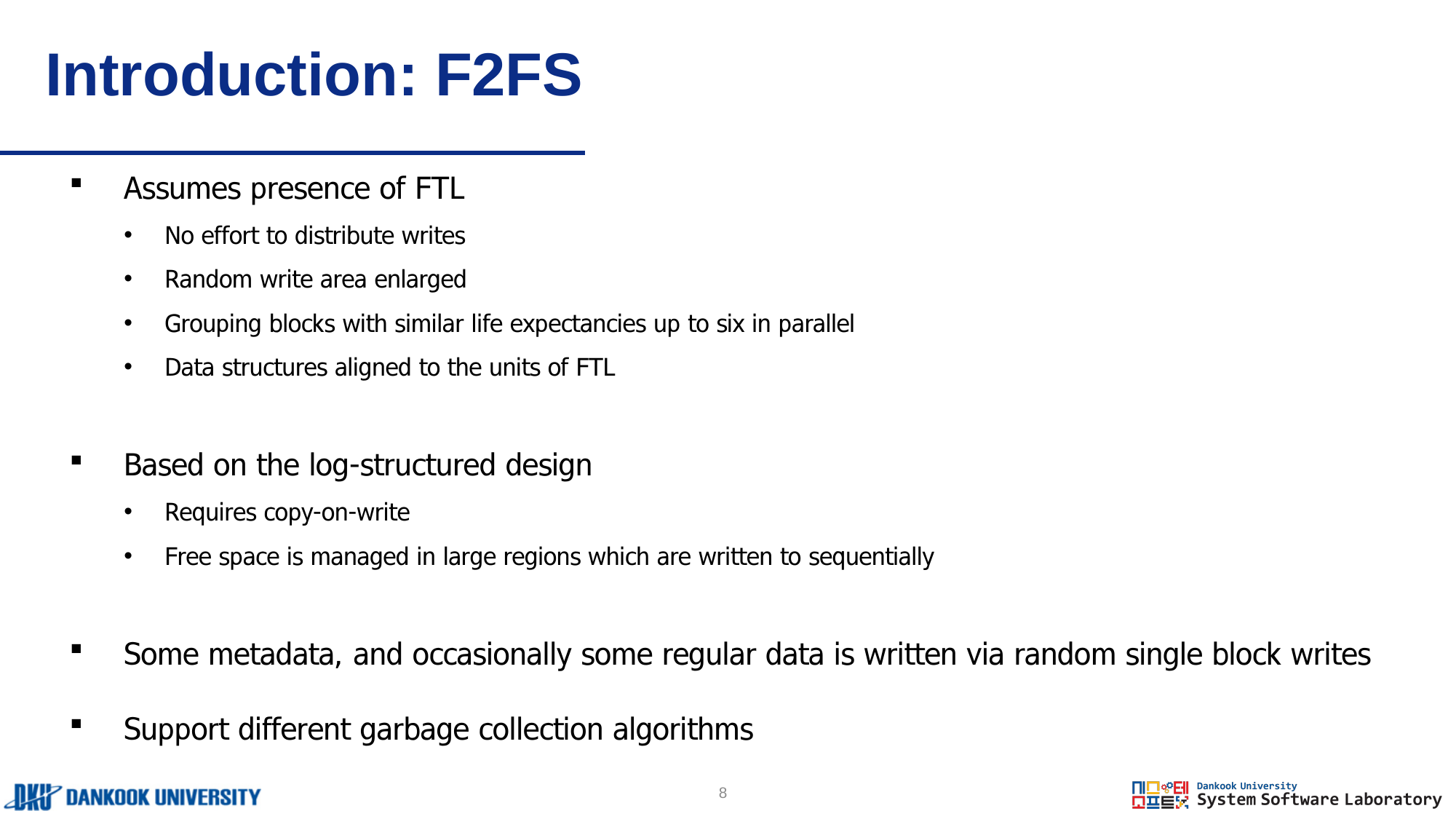

# Introduction: F2FS
Assumes presence of FTL
No effort to distribute writes
Random write area enlarged
Grouping blocks with similar life expectancies up to six in parallel
Data structures aligned to the units of FTL

Based on the log-structured design
Requires copy-on-write
Free space is managed in large regions which are written to sequentially

Some metadata, and occasionally some regular data is written via random single block writes
Support different garbage collection algorithms

8